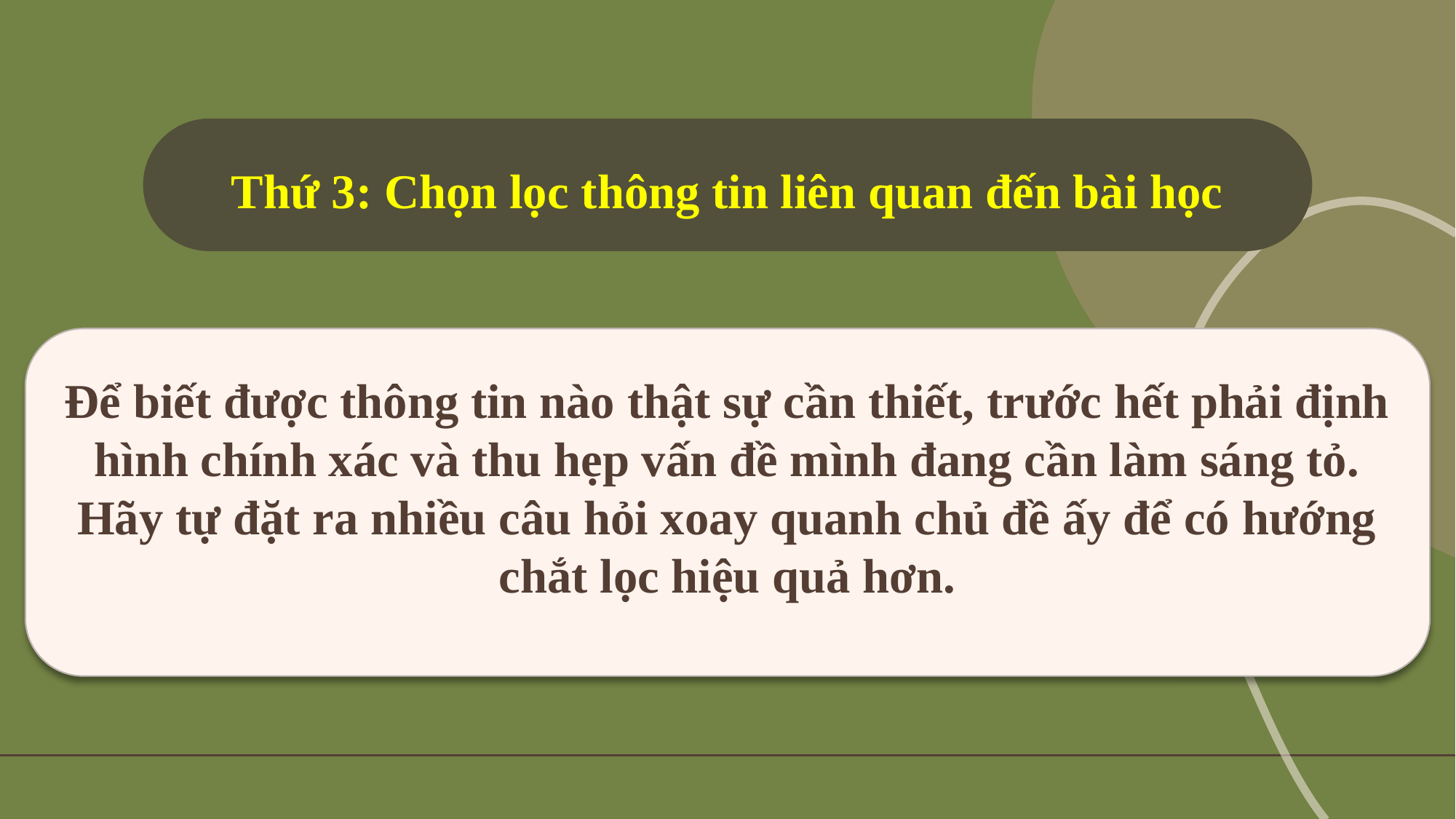

Thứ 3: Chọn lọc thông tin liên quan đến bài học
Để biết được thông tin nào thật sự cần thiết, trước hết phải định hình chính xác và thu hẹp vấn đề mình đang cần làm sáng tỏ. Hãy tự đặt ra nhiều câu hỏi xoay quanh chủ đề ấy để có hướng chắt lọc hiệu quả hơn.